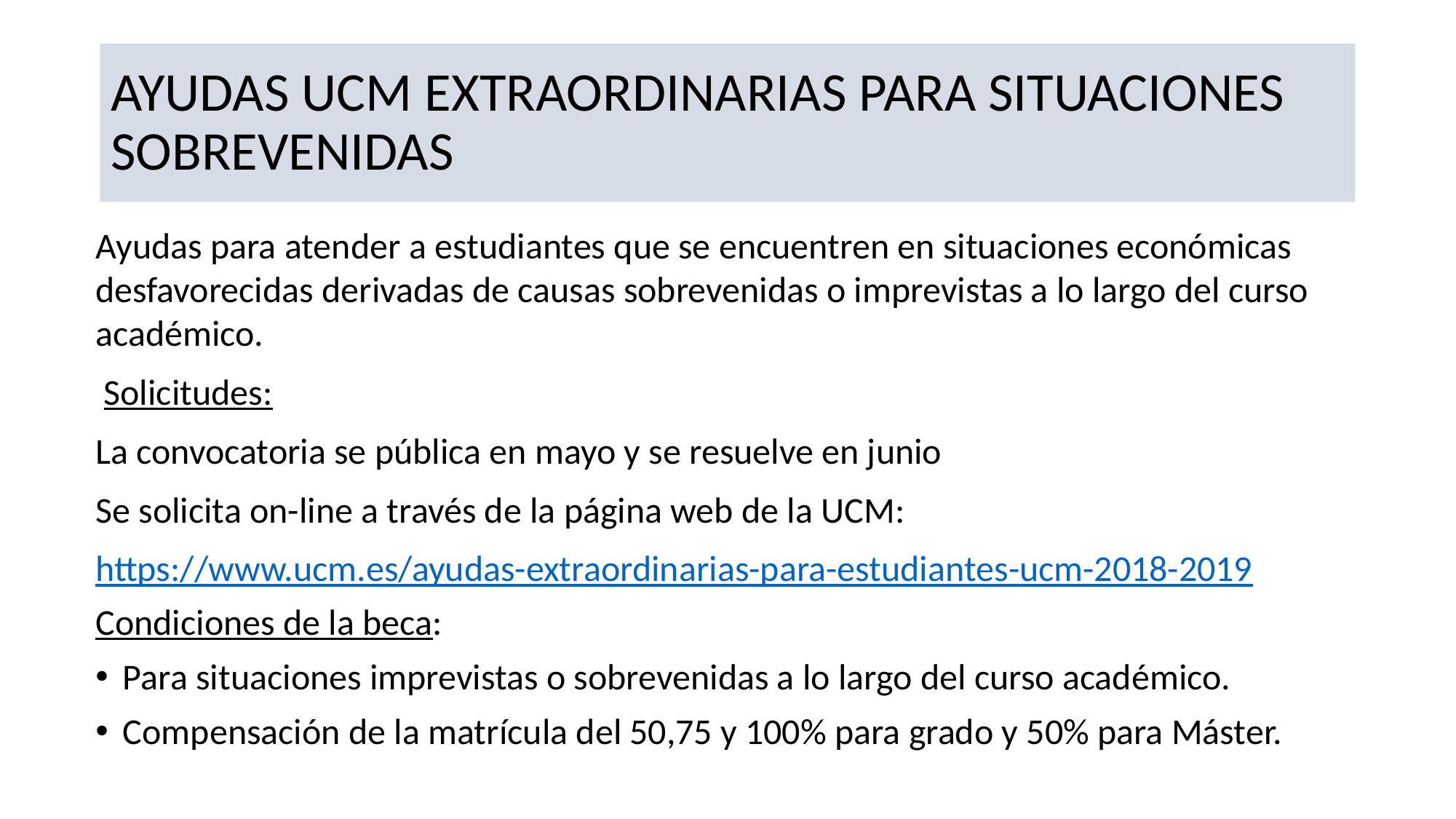

# AYUDAS UCM EXTRAORDINARIAS PARA SITUACIONES SOBREVENIDAS
Ayudas para atender a estudiantes que se encuentren en situaciones económicas desfavorecidas derivadas de causas sobrevenidas o imprevistas a lo largo del curso académico.
 Solicitudes:
La convocatoria se pública en mayo y se resuelve en junio
Se solicita on-line a través de la página web de la UCM:
https://www.ucm.es/ayudas-extraordinarias-para-estudiantes-ucm-2018-2019
Condiciones de la beca:
Para situaciones imprevistas o sobrevenidas a lo largo del curso académico.
Compensación de la matrícula del 50,75 y 100% para grado y 50% para Máster.